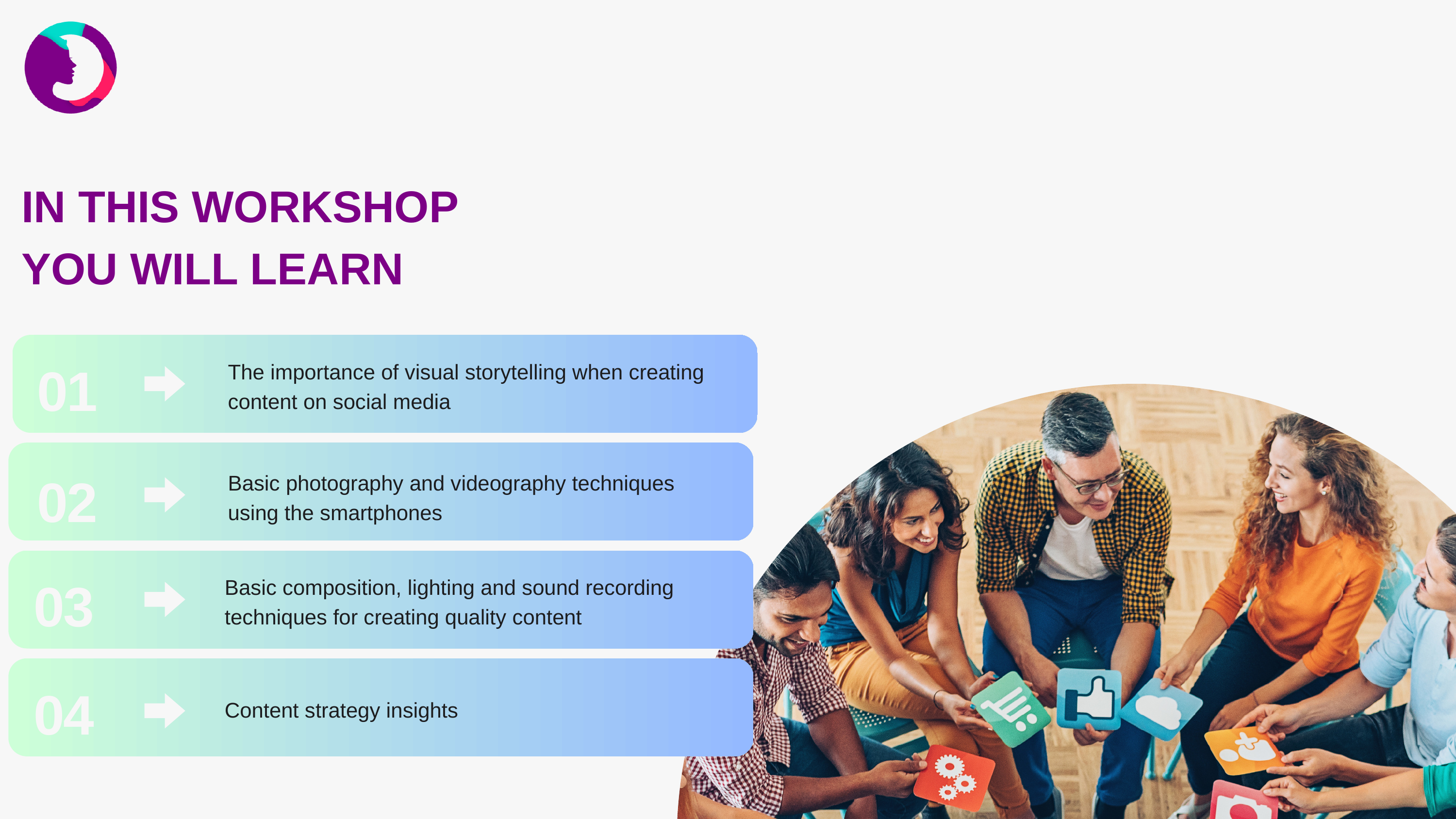

IN THIS WORKSHOP
YOU WILL LEARN

01
The importance of visual storytelling when creating content on social media

02
Basic photography and videography techniques using the smartphones

03
Basic composition, lighting and sound recording techniques for creating quality content

04
Content strategy insights